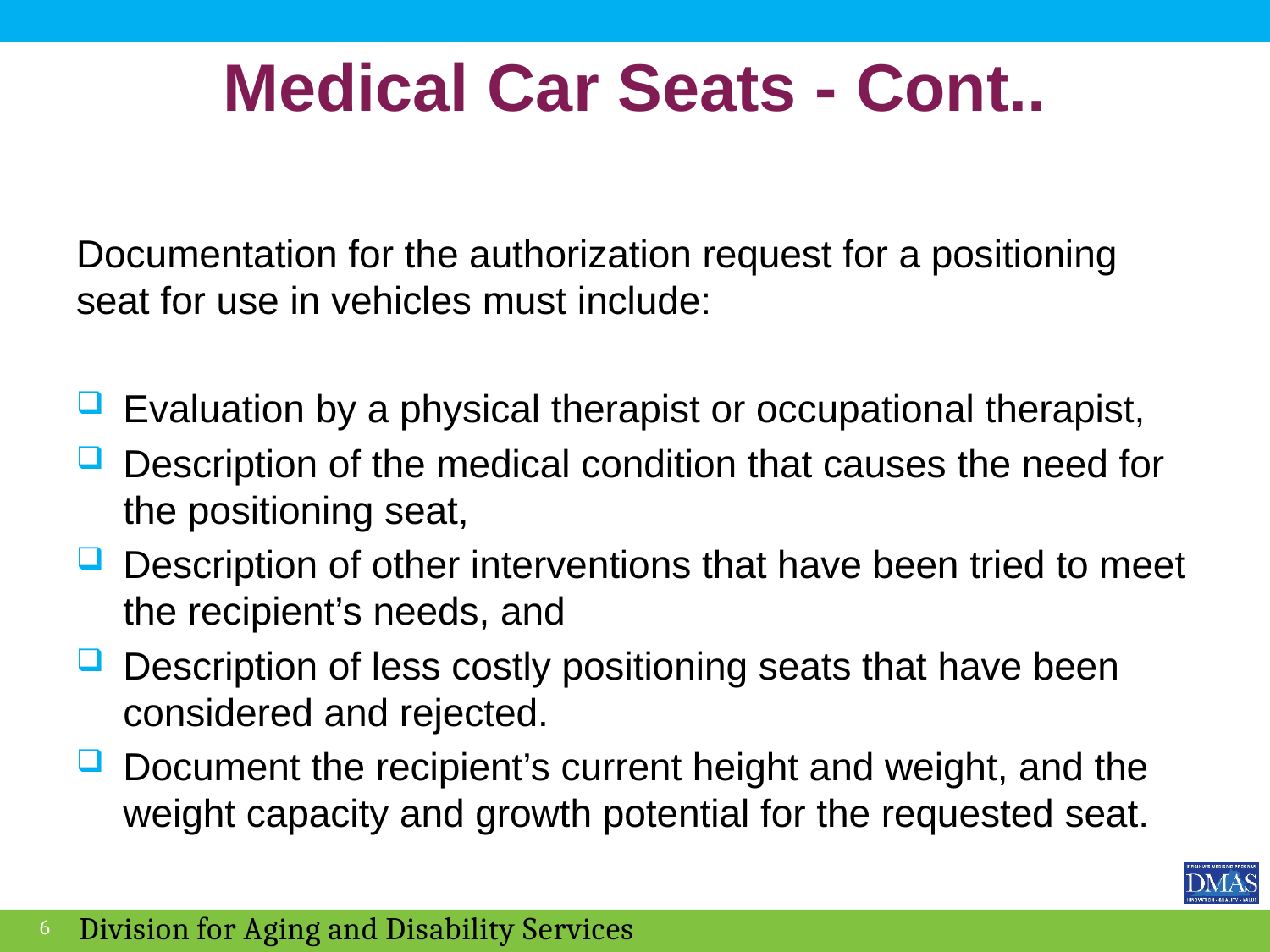

# Medical Car Seats - Cont..
Documentation for the authorization request for a positioning seat for use in vehicles must include:

Evaluation by a physical therapist or occupational therapist,
Description of the medical condition that causes the need for the positioning seat,
Description of other interventions that have been tried to meet the recipient’s needs, and
Description of less costly positioning seats that have been considered and rejected.
Document the recipient’s current height and weight, and the weight capacity and growth potential for the requested seat.

6
Division for Aging and Disability Services